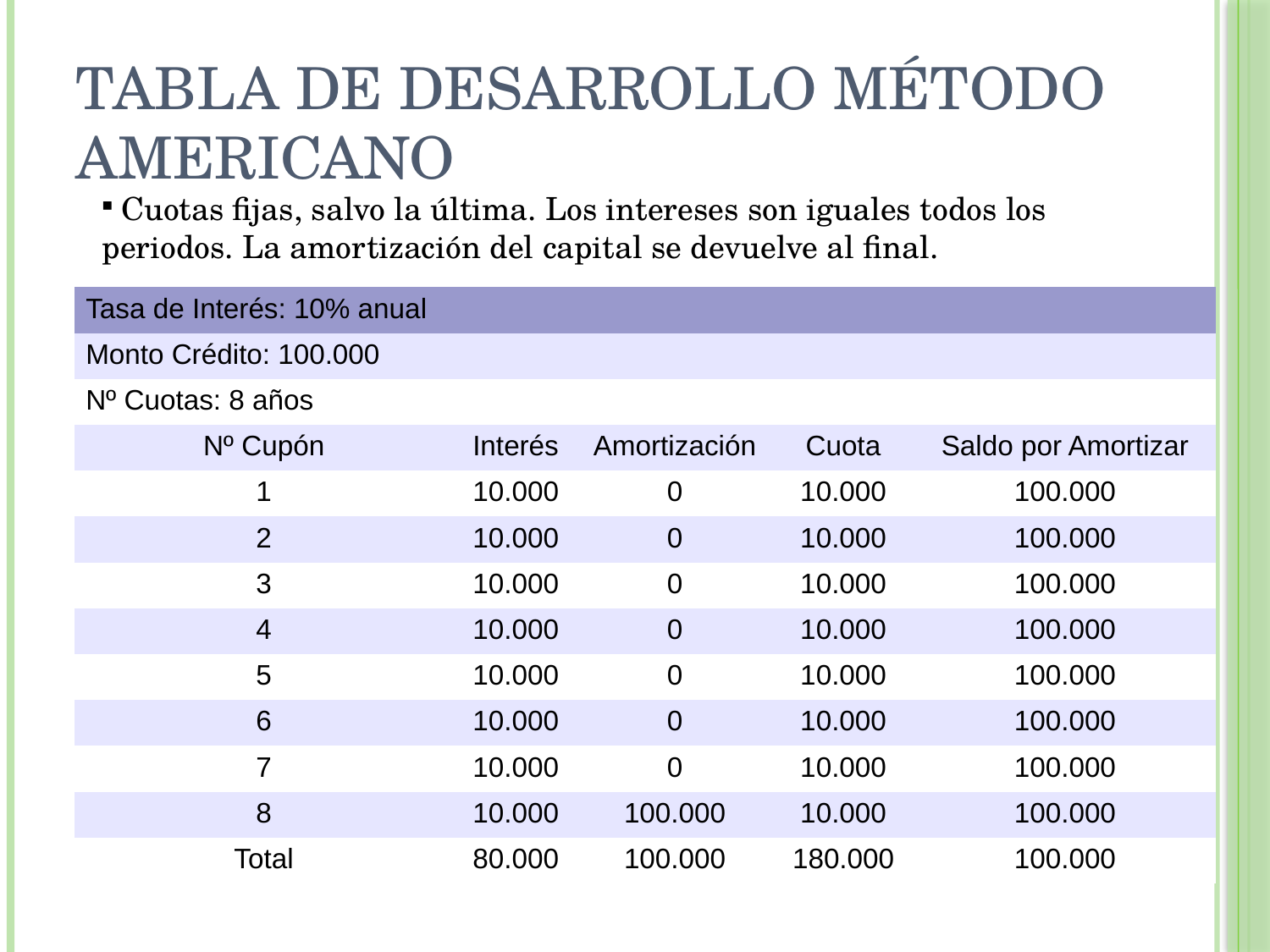

# Tabla de Desarrollo Método Americano
 Cuotas fijas, salvo la última. Los intereses son iguales todos los periodos. La amortización del capital se devuelve al final.

| Tasa de Interés: 10% anual |  |  |  |  |
| --- | --- | --- | --- | --- |
| Monto Crédito: 100.000 |  |  |  |  |
| Nº Cuotas: 8 años |  |  |  |  |
| Nº Cupón | Interés | Amortización | Cuota | Saldo por Amortizar |
| 1 | 10.000 | 0 | 10.000 | 100.000 |
| 2 | 10.000 | 0 | 10.000 | 100.000 |
| 3 | 10.000 | 0 | 10.000 | 100.000 |
| 4 | 10.000 | 0 | 10.000 | 100.000 |
| 5 | 10.000 | 0 | 10.000 | 100.000 |
| 6 | 10.000 | 0 | 10.000 | 100.000 |
| 7 | 10.000 | 0 | 10.000 | 100.000 |
| 8 | 10.000 | 100.000 | 10.000 | 100.000 |
| Total | 80.000 | 100.000 | 180.000 | 100.000 |